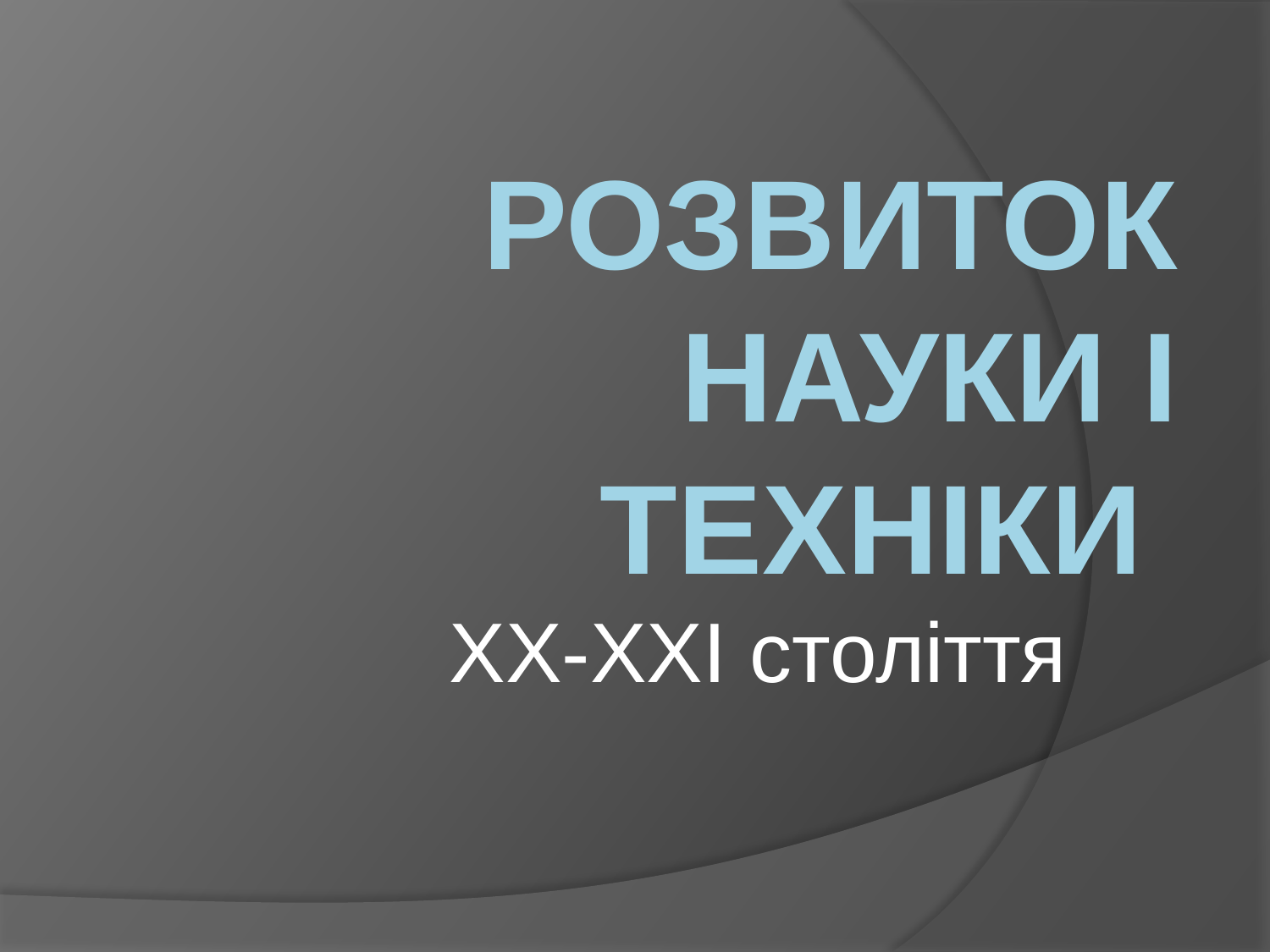

# Розвиток науки і техніки
ХХ-ХХІ століття